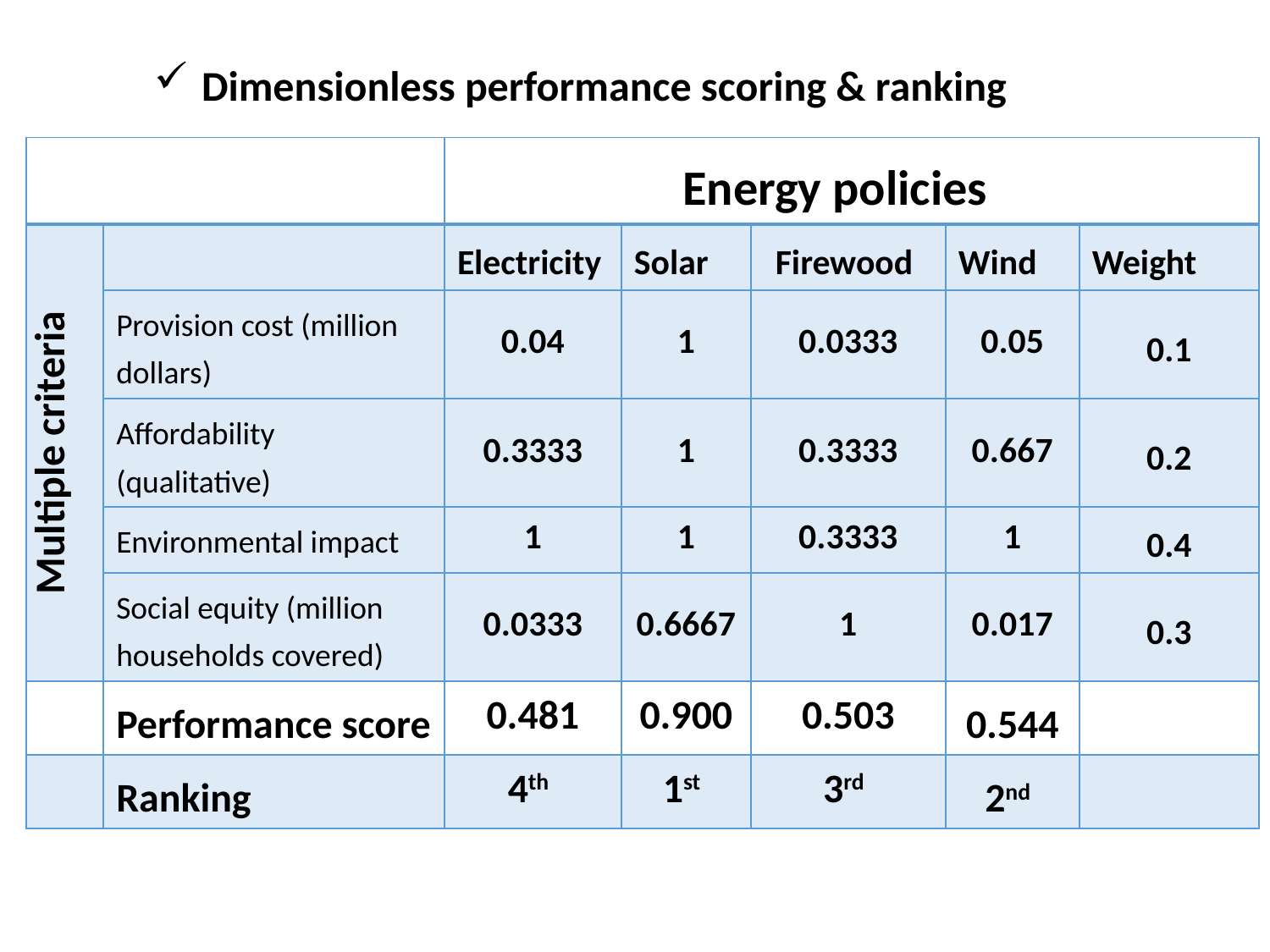

Dimensionless performance scoring & ranking
|  |  | Energy policies |  |  |  |  |
| --- | --- | --- | --- | --- | --- | --- |
| Multiple criteria |  | Electricity | Solar | Firewood | Wind | Weight |
|  | Provision cost (million dollars) | 0.04 | 1 | 0.0333 | 0.05 | 0.1 |
|  | Affordability (qualitative) | 0.3333 | 1 | 0.3333 | 0.667 | 0.2 |
|  | Environmental impact | 1 | 1 | 0.3333 | 1 | 0.4 |
|  | Social equity (million households covered) | 0.0333 | 0.6667 | 1 | 0.017 | 0.3 |
|  | Performance score | 0.481 | 0.900 | 0.503 | 0.544 |  |
|  | Ranking | 4th | 1st | 3rd | 2nd |  |